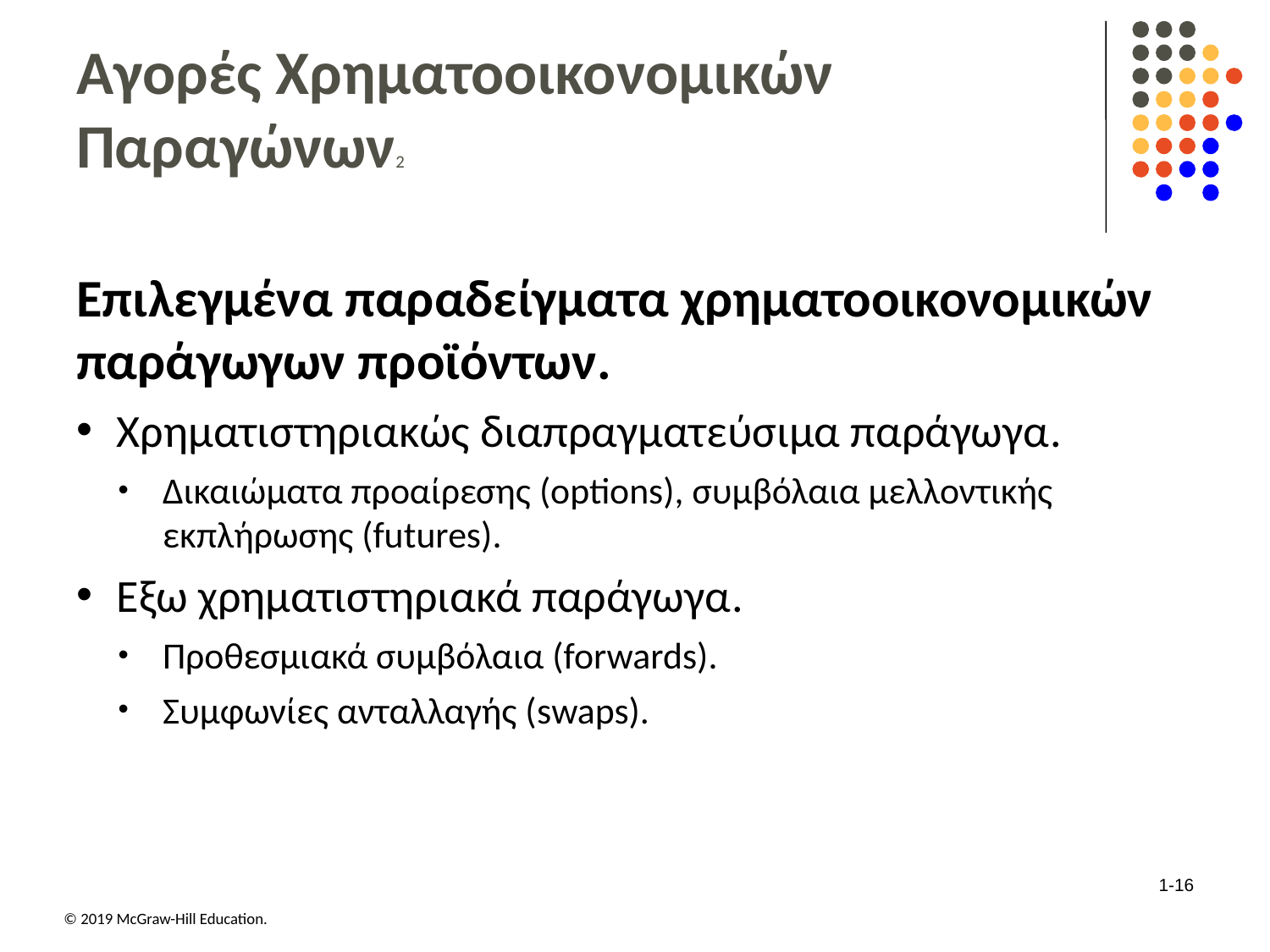

# Αγορές Χρηματοοικονομικών Παραγώνων2
Επιλεγμένα παραδείγματα χρηματοοικονομικών παράγωγων προϊόντων.
Χρηματιστηριακώς διαπραγματεύσιμα παράγωγα.
Δικαιώματα προαίρεσης (options), συμβόλαια μελλοντικής εκπλήρωσης (futures).
Εξω χρηματιστηριακά παράγωγα.
Προθεσμιακά συμβόλαια (forwards).
Συμφωνίες ανταλλαγής (swaps).
1-16